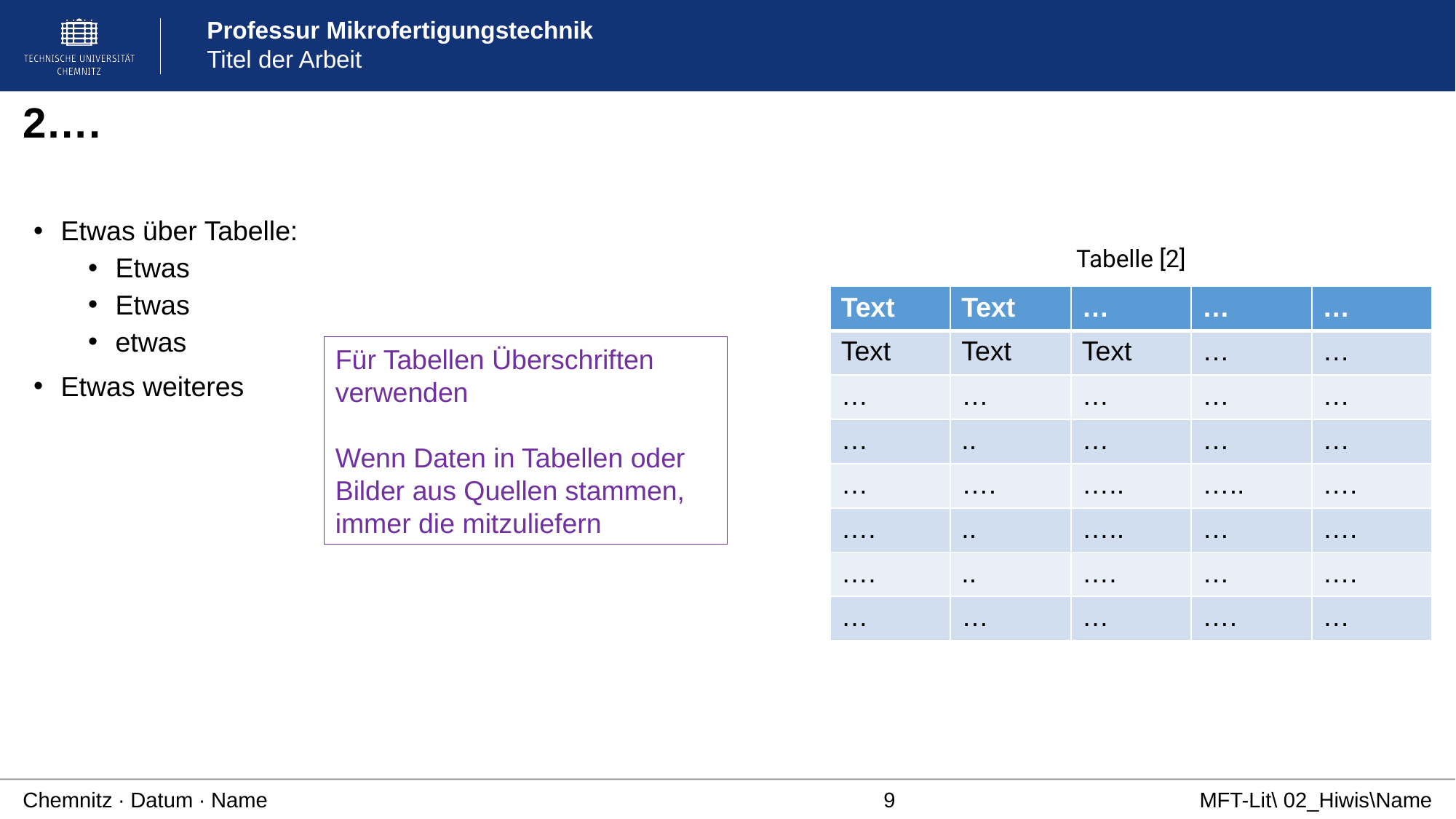

2….

Etwas über Tabelle:
Etwas
Etwas
etwas
Etwas weiteres

Tabelle [2]
| Text | Text | … | … | … |
| --- | --- | --- | --- | --- |
| Text | Text | Text | … | … |
| … | … | … | … | … |
| … | .. | … | … | … |
| … | …. | ….. | ….. | …. |
| …. | .. | ….. | … | …. |
| …. | .. | …. | … | …. |
| … | … | … | …. | … |
Für Tabellen Überschriften verwenden
Wenn Daten in Tabellen oder Bilder aus Quellen stammen, immer die mitzuliefern